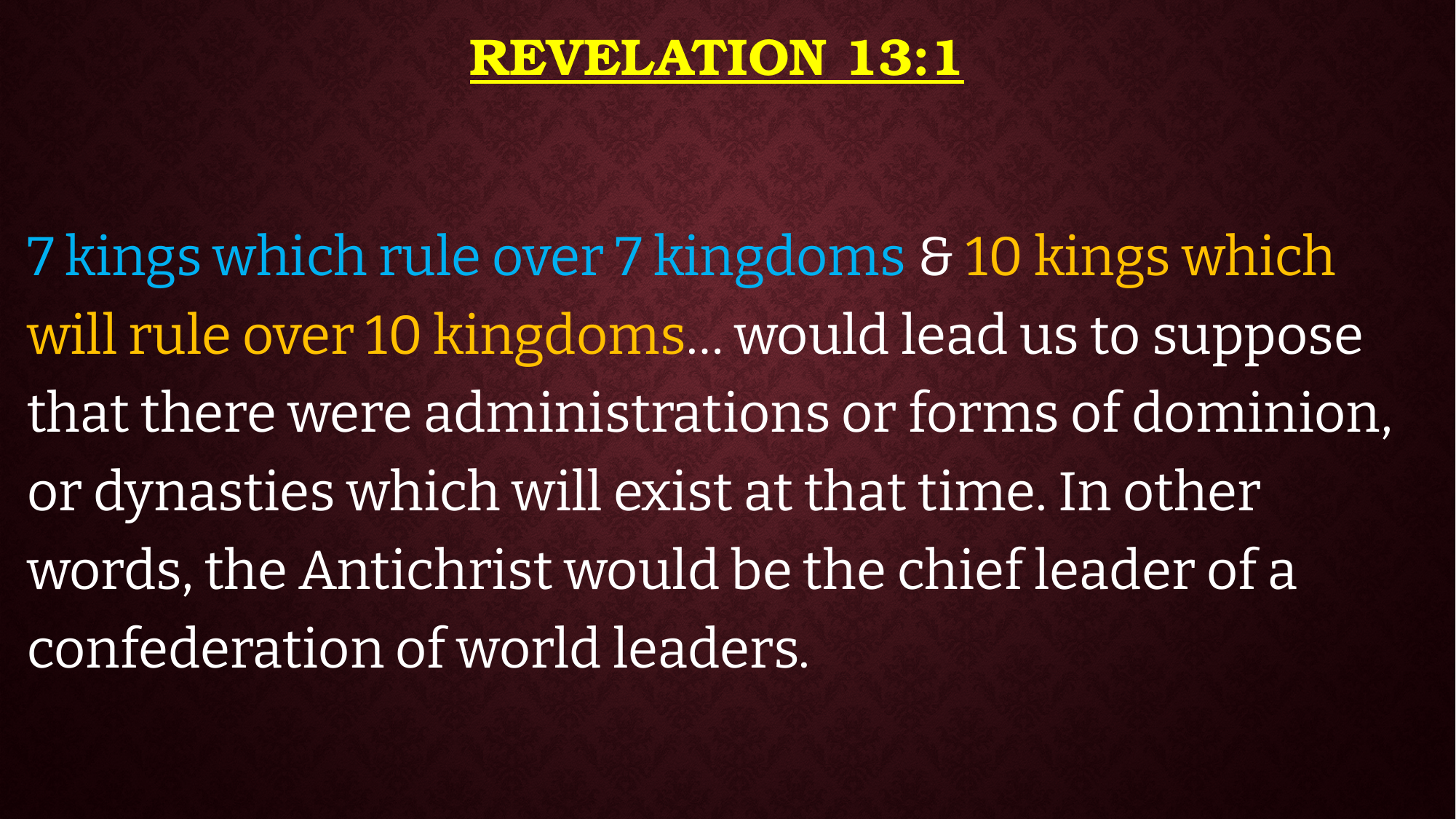

# Revelation 13:1
7 kings which rule over 7 kingdoms & 10 kings which will rule over 10 kingdoms… would lead us to suppose that there were administrations or forms of dominion, or dynasties which will exist at that time. In other words, the Antichrist would be the chief leader of a confederation of world leaders.